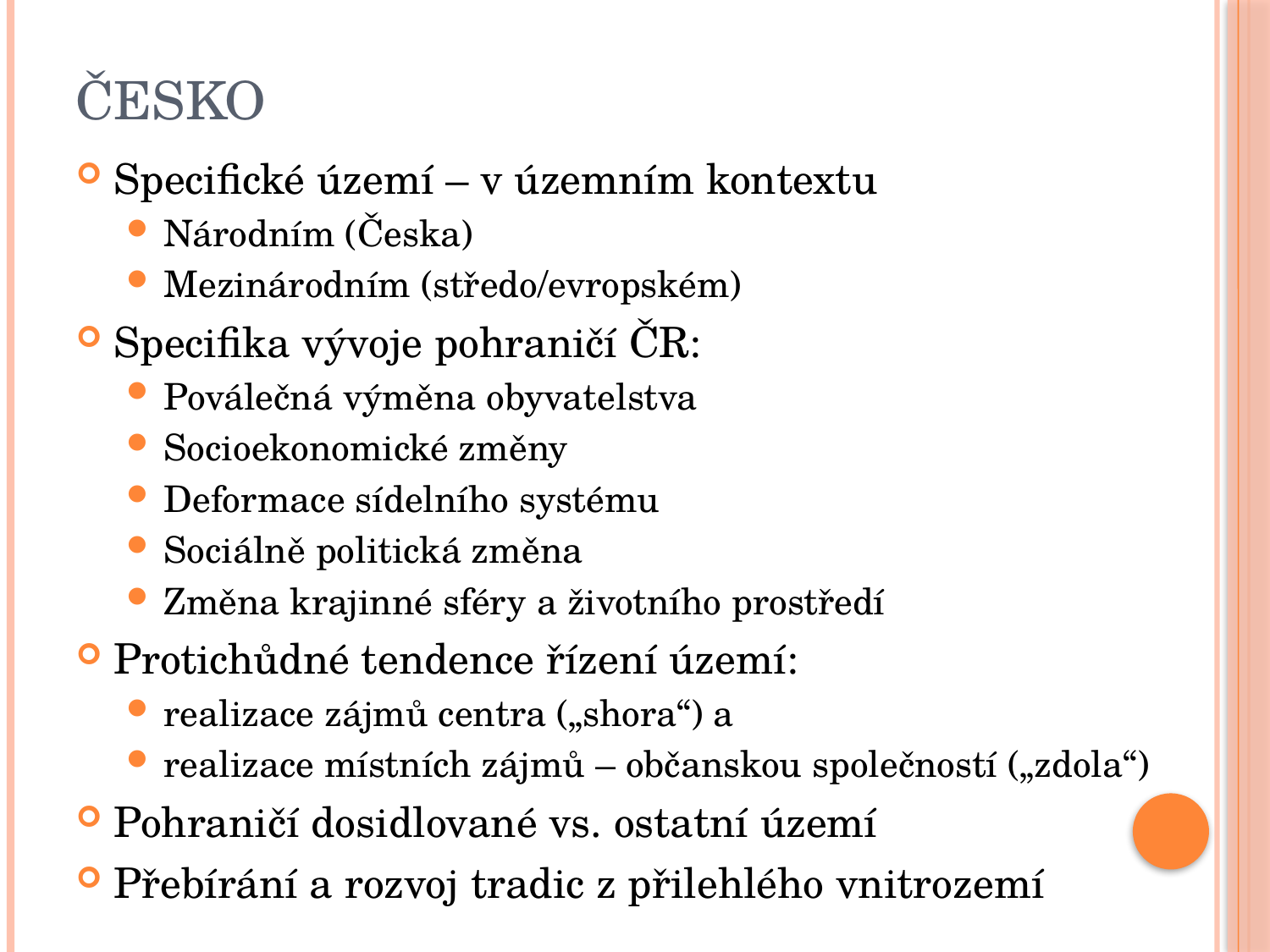

# Česko
Specifické území – v územním kontextu
Národním (Česka)
Mezinárodním (středo/evropském)
Specifika vývoje pohraničí ČR:
Poválečná výměna obyvatelstva
Socioekonomické změny
Deformace sídelního systému
Sociálně politická změna
Změna krajinné sféry a životního prostředí
Protichůdné tendence řízení území:
realizace zájmů centra („shora“) a
realizace místních zájmů – občanskou společností („zdola“)
Pohraničí dosidlované vs. ostatní území
Přebírání a rozvoj tradic z přilehlého vnitrozemí